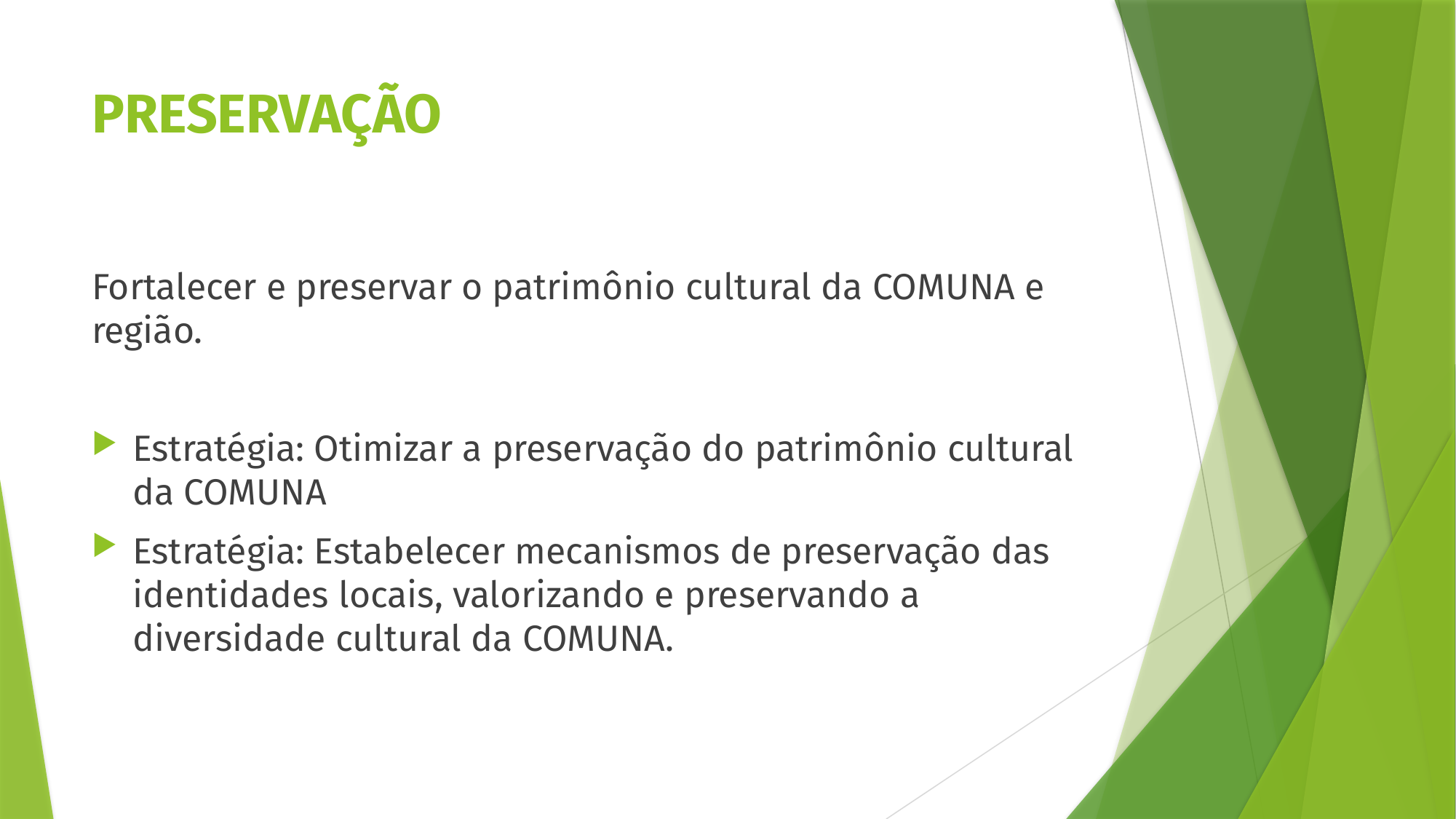

# PRESERVAÇÃO
Fortalecer e preservar o patrimônio cultural da COMUNA e região.

Estratégia: Otimizar a preservação do patrimônio cultural da COMUNA
Estratégia: Estabelecer mecanismos de preservação das identidades locais, valorizando e preservando a diversidade cultural da COMUNA.